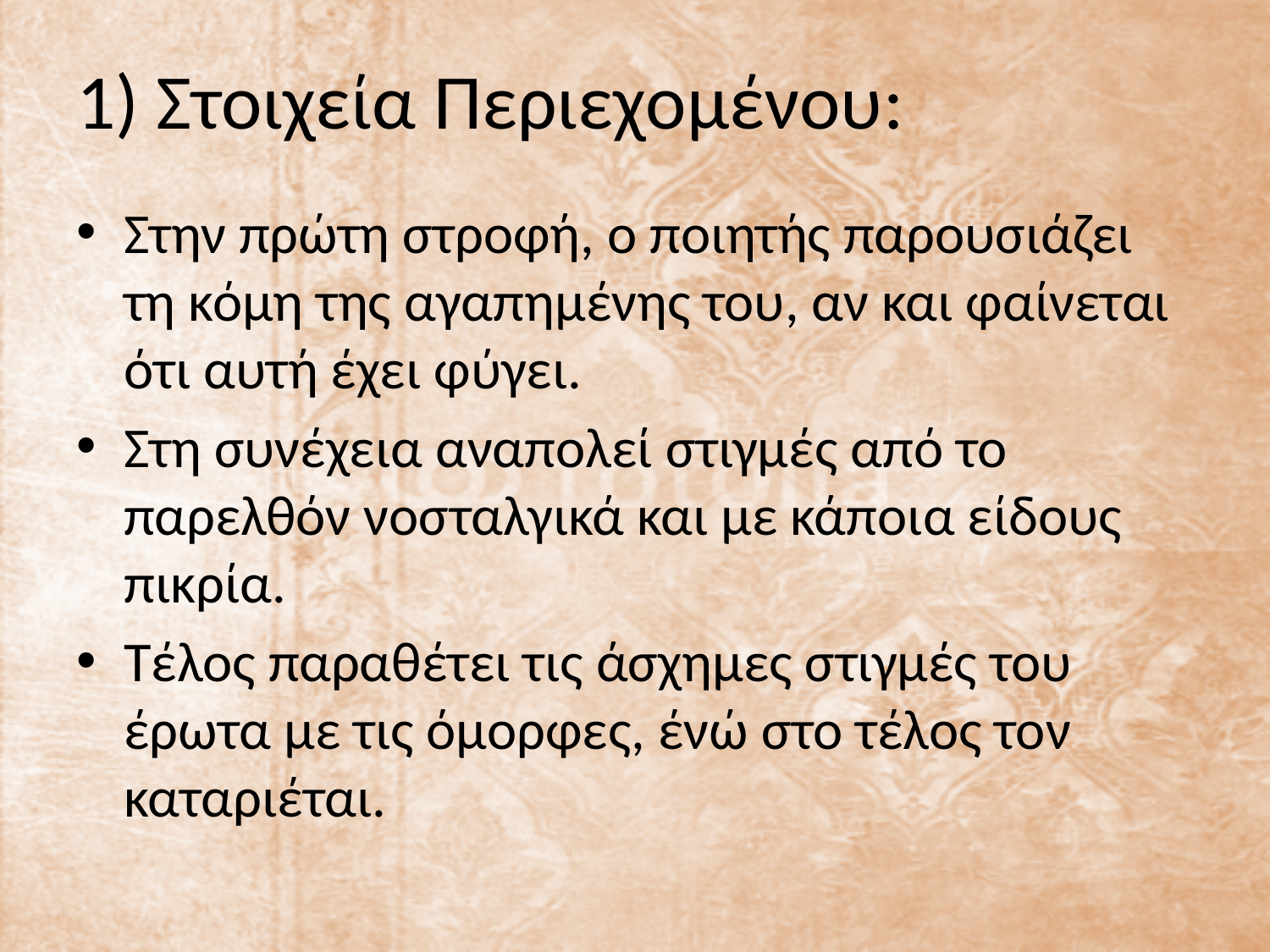

# 1) Στοιχεία Περιεχομένου:
Στην πρώτη στροφή, ο ποιητής παρουσιάζει τη κόμη της αγαπημένης του, αν και φαίνεται ότι αυτή έχει φύγει.
Στη συνέχεια αναπολεί στιγμές από το παρελθόν νοσταλγικά και με κάποια είδους πικρία.
Τέλος παραθέτει τις άσχημες στιγμές του έρωτα με τις όμορφες, ένώ στο τέλος τον καταριέται.